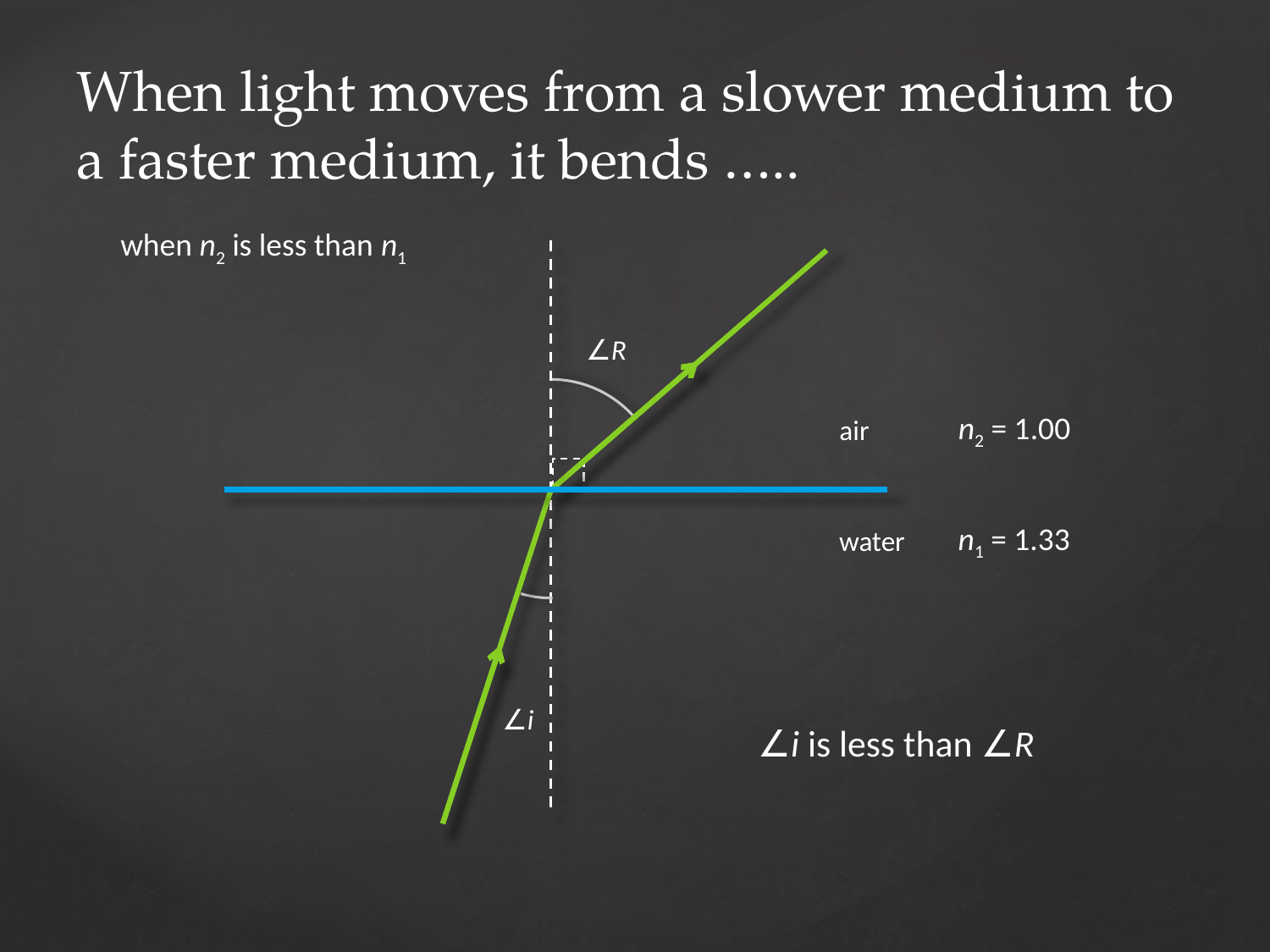

When light moves from a slower medium to a faster medium, it bends …..
when n2 is less than n1
∠R

n2 = 1.00
air

n1 = 1.33
water
∠i
∠i is less than ∠R